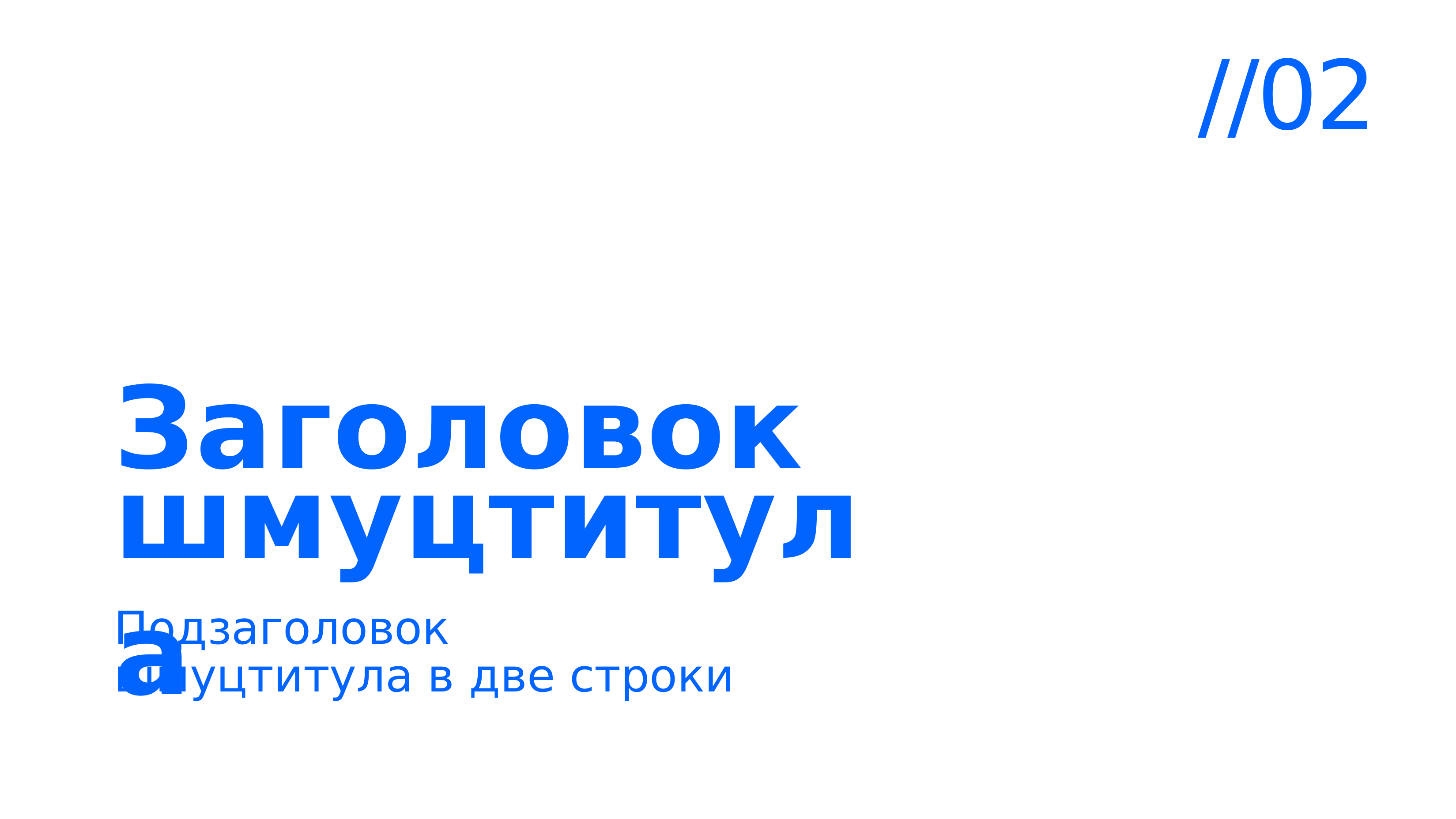

# //02
Заголовок
шмуцтитула
Подзаголовок шмуцтитула в две строки